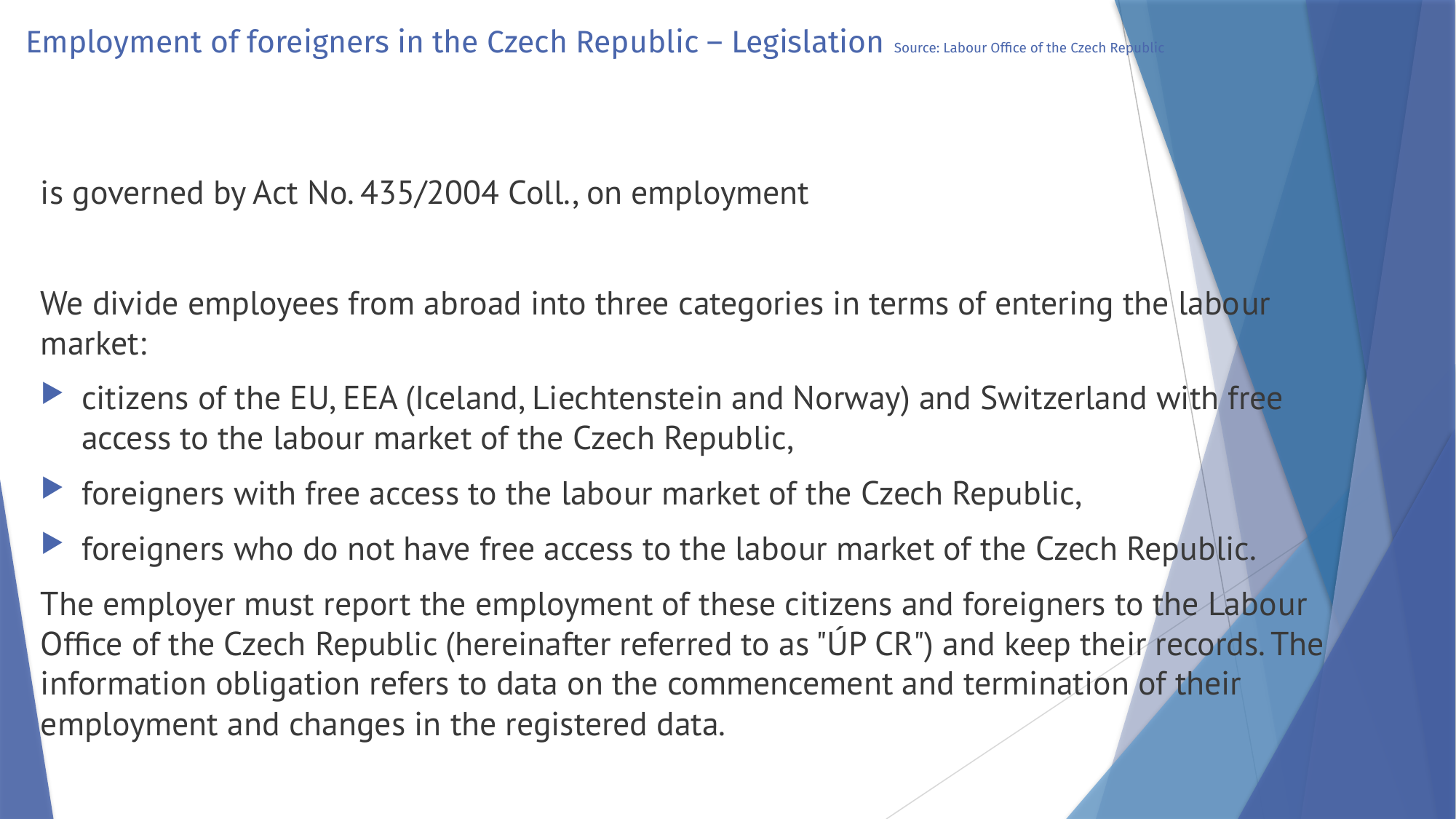

# Employment of foreigners in the Czech Republic – Legislation Source: Labour Office of the Czech Republic
is governed by Act No. 435/2004 Coll., on employment

We divide employees from abroad into three categories in terms of entering the labour market:
citizens of the EU, EEA (Iceland, Liechtenstein and Norway) and Switzerland with free access to the labour market of the Czech Republic,
foreigners with free access to the labour market of the Czech Republic,
foreigners who do not have free access to the labour market of the Czech Republic.
The employer must report the employment of these citizens and foreigners to the Labour Office of the Czech Republic (hereinafter referred to as "ÚP CR") and keep their records. The information obligation refers to data on the commencement and termination of their employment and changes in the registered data.